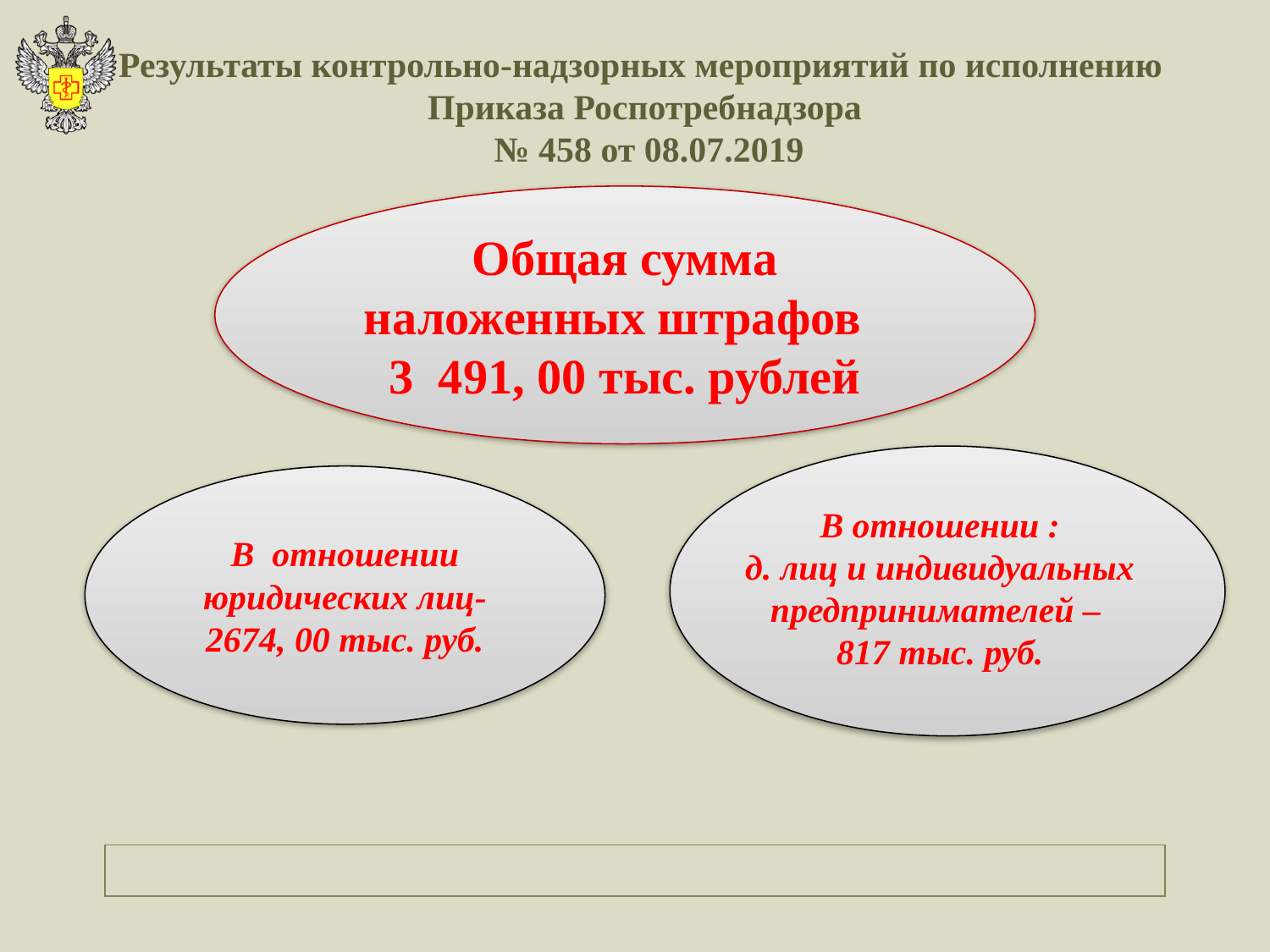

Результаты контрольно-надзорных мероприятий по исполнению
Приказа Роспотребнадзора
 № 458 от 08.07.2019
Общая сумма наложенных штрафов   3  491, 00 тыс. рублей

В  отношении юридических лиц- 2674, 00 тыс. руб.
В отношении :
д. лиц и индивидуальных предпринимателей –
817 тыс. руб.